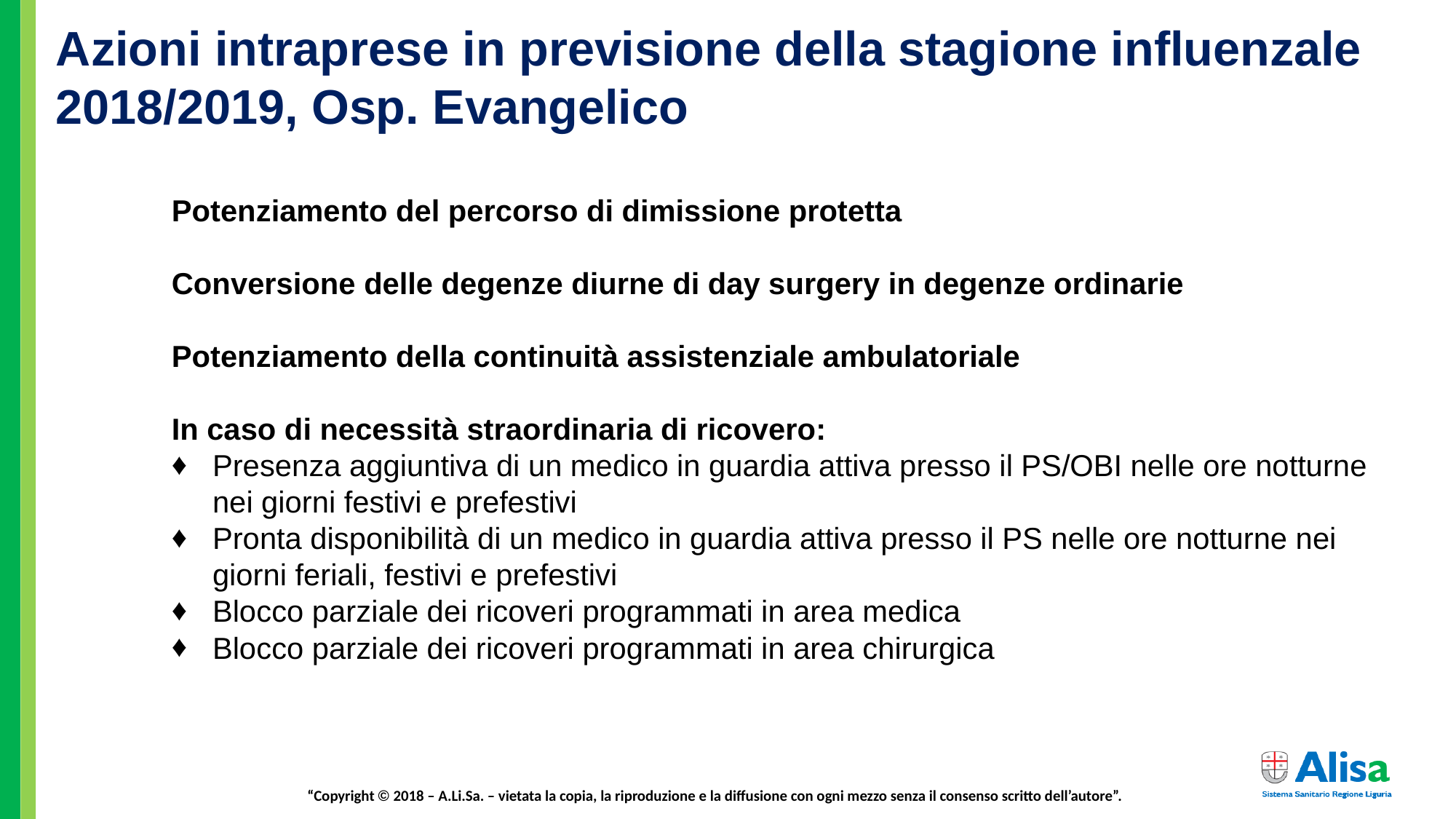

Azioni intraprese in previsione della stagione influenzale 2018/2019, Osp. Evangelico
Potenziamento del percorso di dimissione protetta

Conversione delle degenze diurne di day surgery in degenze ordinarie

Potenziamento della continuità assistenziale ambulatoriale

In caso di necessità straordinaria di ricovero:
Presenza aggiuntiva di un medico in guardia attiva presso il PS/OBI nelle ore notturne nei giorni festivi e prefestivi
Pronta disponibilità di un medico in guardia attiva presso il PS nelle ore notturne nei giorni feriali, festivi e prefestivi
Blocco parziale dei ricoveri programmati in area medica
Blocco parziale dei ricoveri programmati in area chirurgica